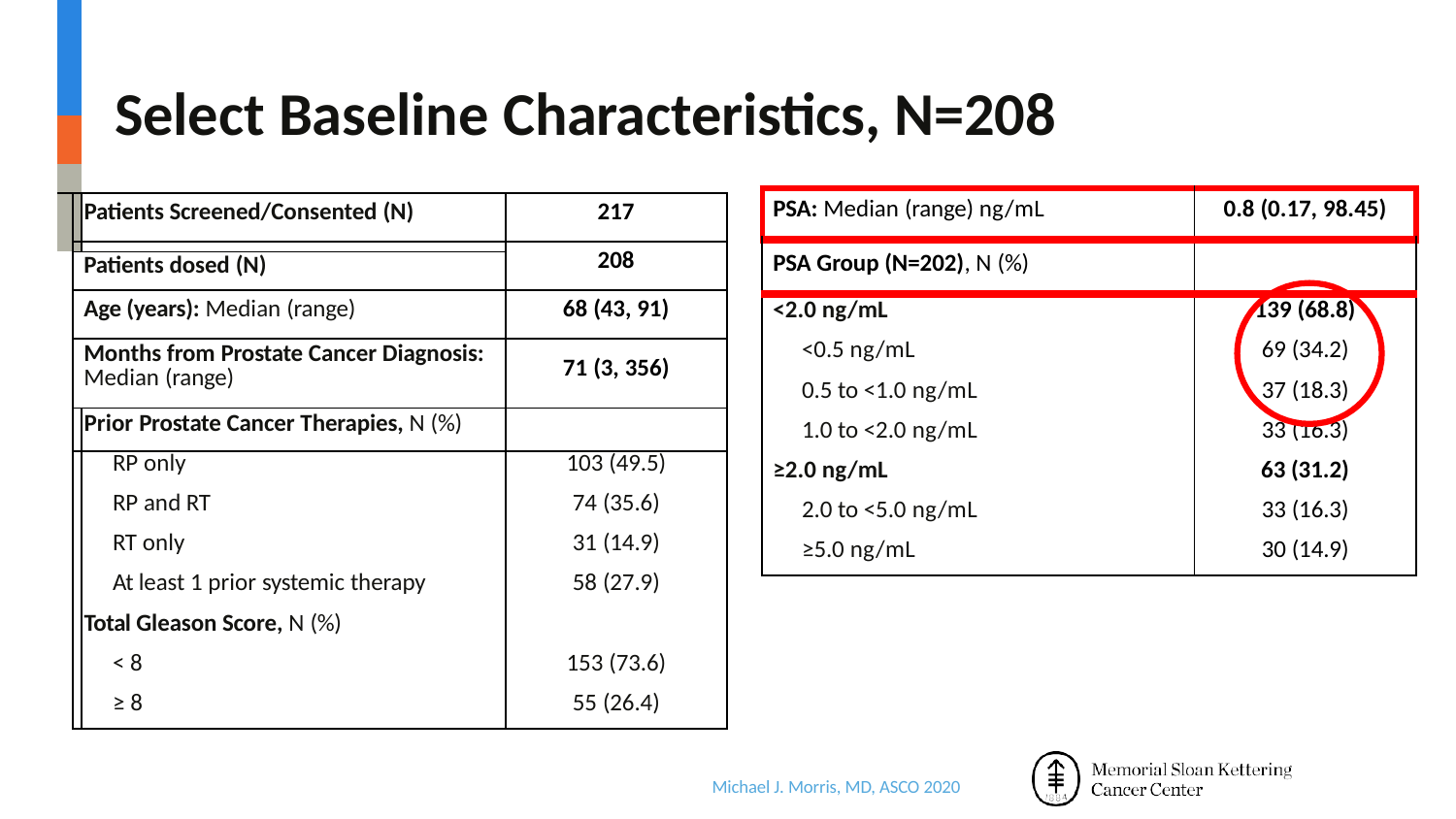

|  |  |  |  |
| --- | --- | --- | --- |
|  |  |  |  |
|  |  |  |  |
|  |  | Patients Screened/Consented (N) | 217 |
|  |  |  | 208 |
|  | Patients dosed (N) |  |  |
|  | Age (years): Median (range) |  | 68 (43, 91) |
|  | Months from Prostate Cancer Diagnosis: Median (range) |  | 71 (3, 356) |
|  |  | Prior Prostate Cancer Therapies, N (%) |  |
|  |  | RP only | 103 (49.5) |
|  |  | RP and RT | 74 (35.6) |
|  |  | RT only | 31 (14.9) |
|  |  | At least 1 prior systemic therapy | 58 (27.9) |
|  |  | Total Gleason Score, N (%) |  |
|  |  | < 8 | 153 (73.6) |
|  |  | ≥ 8 | 55 (26.4) |
# Select Baseline Characteristics, N=208
| PSA: Median (range) ng/mL | 0.8 (0.17, 98.45) |
| --- | --- |
| PSA Group (N=202), N (%) |  |
| <2.0 ng/mL | 139 (68.8) |
| <0.5 ng/mL | 69 (34.2) |
| 0.5 to <1.0 ng/mL | 37 (18.3) |
| 1.0 to <2.0 ng/mL | 33 (16.3) |
| ≥2.0 ng/mL | 63 (31.2) |
| 2.0 to <5.0 ng/mL | 33 (16.3) |
| ≥5.0 ng/mL | 30 (14.9) |

Michael J. Morris, MD, ASCO 2020